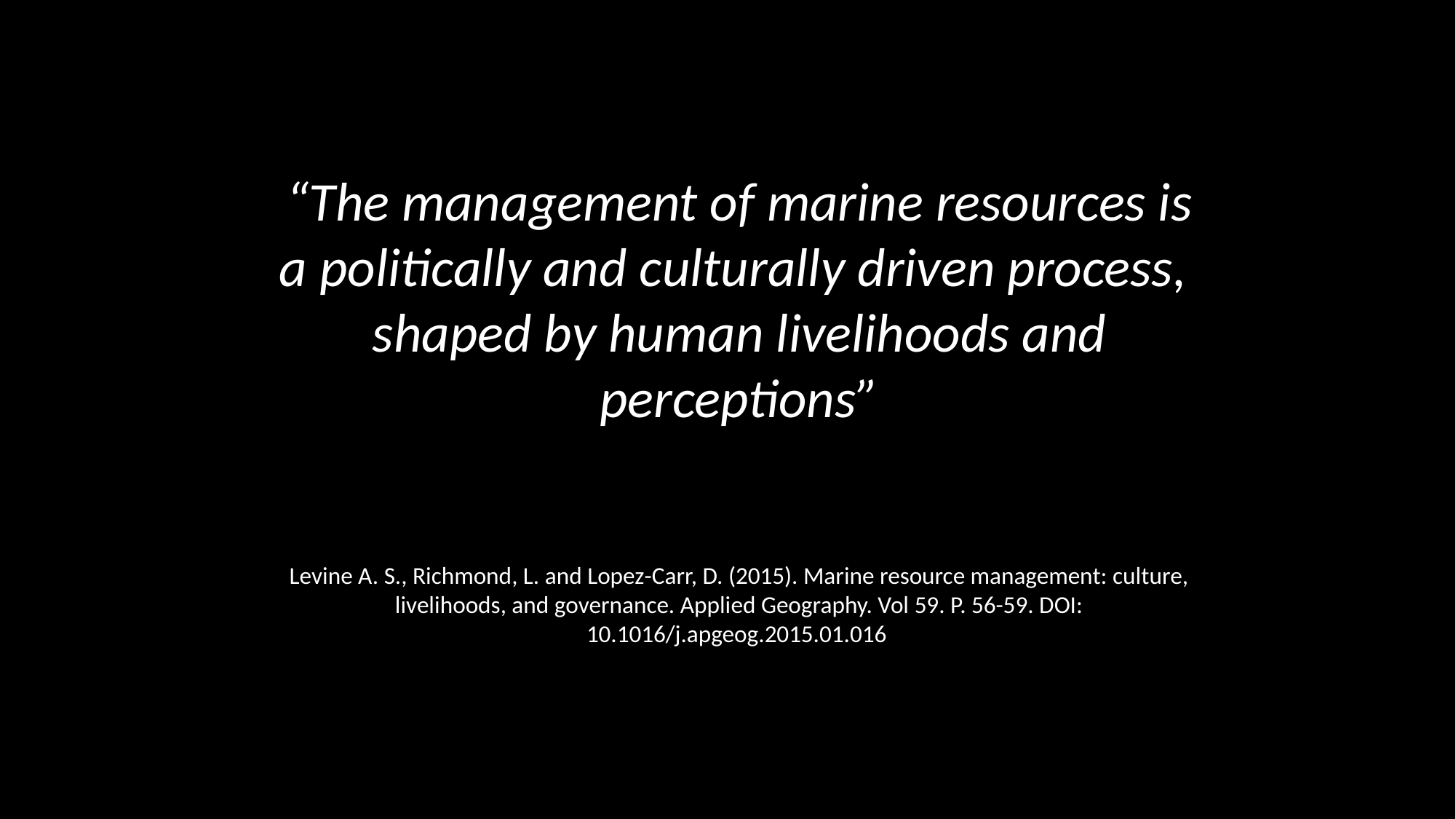

“The management of marine resources is a politically and culturally driven process,
shaped by human livelihoods and perceptions”

Levine A. S., Richmond, L. and Lopez-Carr, D. (2015). Marine resource management: culture, livelihoods, and governance. Applied Geography. Vol 59. P. 56-59. DOI: 10.1016/j.apgeog.2015.01.016